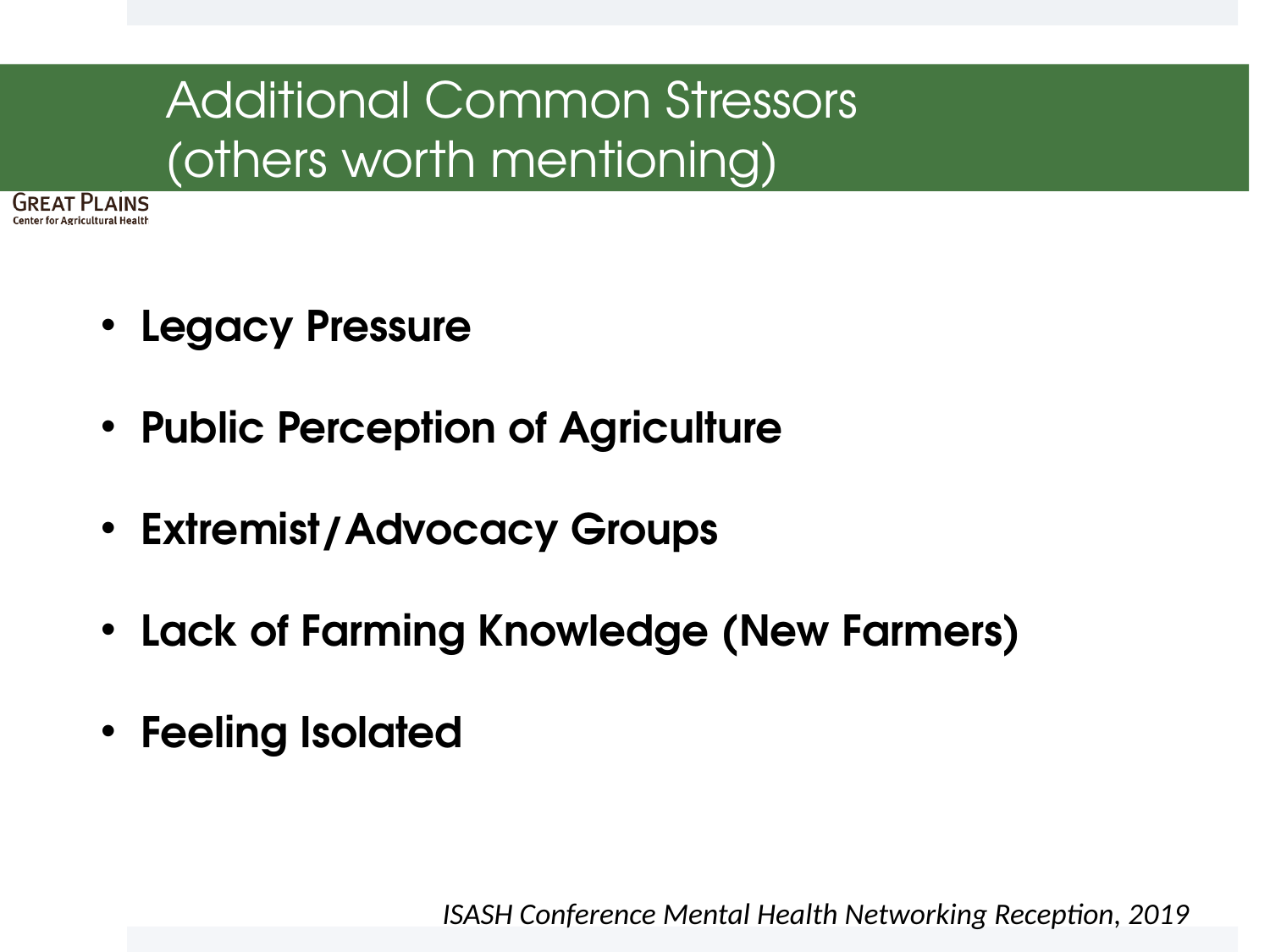

# Additional Common Stressors (others worth mentioning)
Legacy Pressure

Public Perception of Agriculture

Extremist/Advocacy Groups

Lack of Farming Knowledge (New Farmers)

Feeling Isolated
Ag Daily, 2019
ISASH Conference Mental Health Networking Reception, 2019